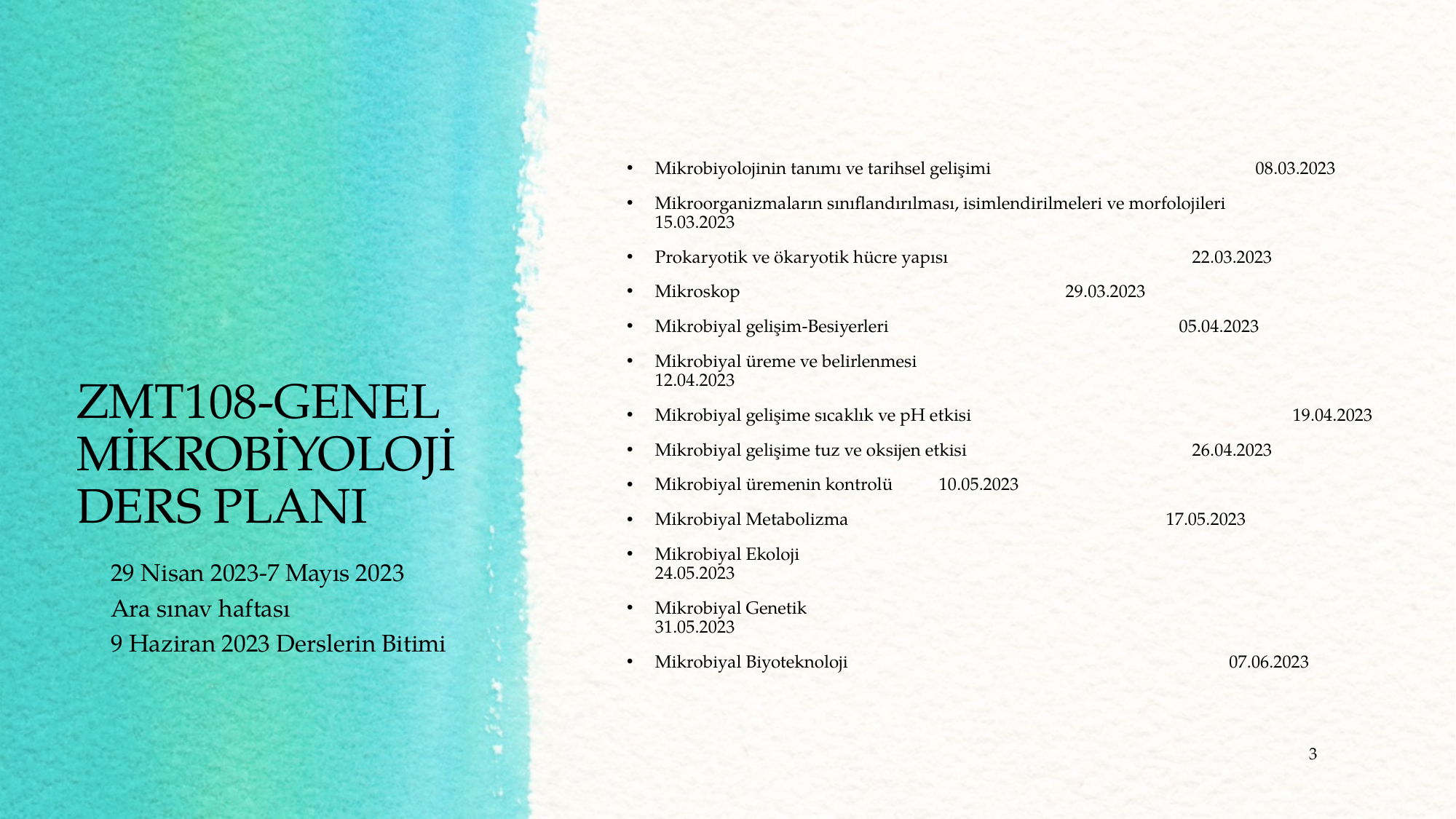

Mikrobiyolojinin tanımı ve tarihsel gelişimi                                                    	       08.03.2023
Mikroorganizmaların sınıflandırılması, isimlendirilmeleri ve morfolojileri   	       15.03.2023
Prokaryotik ve ökaryotik hücre yapısı		                              	       22.03.2023
Mikroskop		                                  	    		       29.03.2023
Mikrobiyal gelişim-Besiyerleri		                  	                                 05.04.2023
Mikrobiyal üreme ve belirlenmesi                                                                                                 12.04.2023
Mikrobiyal gelişime sıcaklık ve pH etkisi	                                                           19.04.2023
Mikrobiyal gelişime tuz ve oksijen etkisi                                          		       26.04.2023
Mikrobiyal üremenin kontrolü 				       10.05.2023
Mikrobiyal Metabolizma			                                                           17.05.2023
Mikrobiyal Ekoloji	                                                                                                                24.05.2023
Mikrobiyal Genetik                                                                                                                           31.05.2023
Mikrobiyal Biyoteknoloji	       		                                                           07.06.2023

# ZMT108-GENEL MİKROBİYOLOJİ DERS PLANI
29 Nisan 2023-7 Mayıs 2023
Ara sınav haftası
9 Haziran 2023 Derslerin Bitimi

3